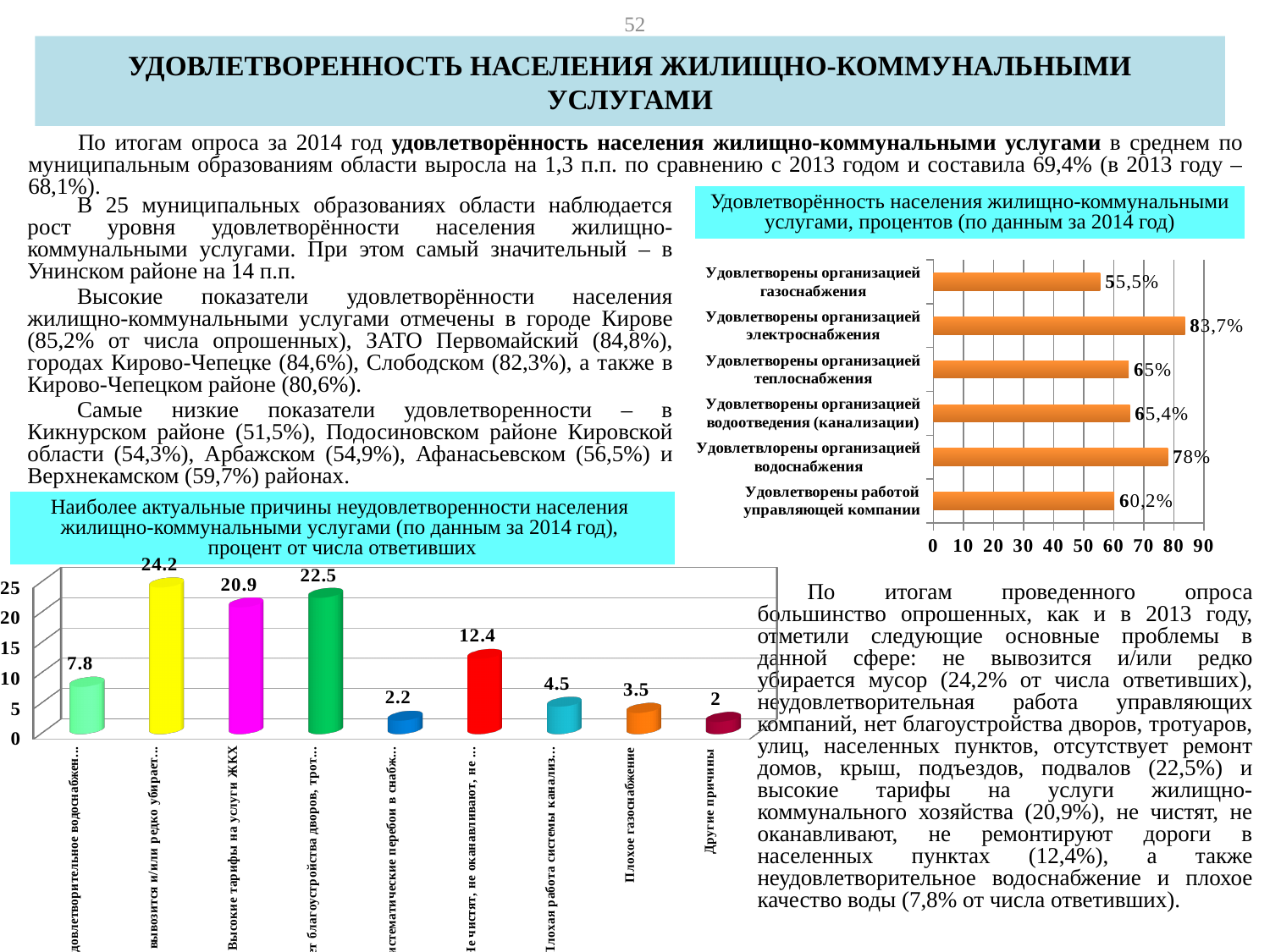

52
УДОВЛЕТВОРЕННОСТЬ НАСЕЛЕНИЯ ЖИЛИЩНО-КОММУНАЛЬНЫМИ УСЛУГАМИ
По итогам опроса за 2014 год удовлетворённость населения жилищно-коммунальными услугами в среднем по муниципальным образованиям области выросла на 1,3 п.п. по сравнению с 2013 годом и составила 69,4% (в 2013 году – 68,1%).
Удовлетворённость населения жилищно-коммунальными услугами, процентов (по данным за 2014 год)
В 25 муниципальных образованиях области наблюдается рост уровня удовлетворённости населения жилищно-коммунальными услугами. При этом самый значительный – в Унинском районе на 14 п.п.
Высокие показатели удовлетворённости населения жилищно-коммунальными услугами отмечены в городе Кирове (85,2% от числа опрошенных), ЗАТО Первомайский (84,8%), городах Кирово-Чепецке (84,6%), Слободском (82,3%), а также в Кирово-Чепецком районе (80,6%).
Самые низкие показатели удовлетворенности – в Кикнурском районе (51,5%), Подосиновском районе Кировской области (54,3%), Арбажском (54,9%), Афанасьевском (56,5%) и Верхнекамском (59,7%) районах.

### Chart

| Category | Удовлетворенность населения  жилищно-коммунальными услугами в целом по области |
|---|---|
| Удовлетворены работой управляющей компании | 60.2 |
| Удовлетвлорены организацией водоснабжения | 78.0 |
| Удовлетворены организацией водоотведения (канализации) | 65.4 |
| Удовлетворены организацией теплоснабжения | 65.0 |
| Удовлетворены организацией электроснабжения | 83.7 |
| Удовлетворены организацией газоснабжения | 55.5 |
Наиболее актуальные причины неудовлетворенности населения  жилищно-коммунальными услугами (по данным за 2014 год),
процент от числа ответивших

[unsupported chart]

По итогам проведенного опроса большинство опрошенных, как и в 2013 году, отметили следующие основные проблемы в данной сфере: не вывозится и/или редко убирается мусор (24,2% от числа ответивших), неудовлетворительная работа управляющих компаний, нет благоустройства дворов, тротуаров, улиц, населенных пунктов, отсутствует ремонт домов, крыш, подъездов, подвалов (22,5%) и высокие тарифы на услуги жилищно-коммунального хозяйства (20,9%), не чистят, не оканавливают, не ремонтируют дороги в населенных пунктах (12,4%), а также неудовлетворительное водоснабжение и плохое качество воды (7,8% от числа ответивших).